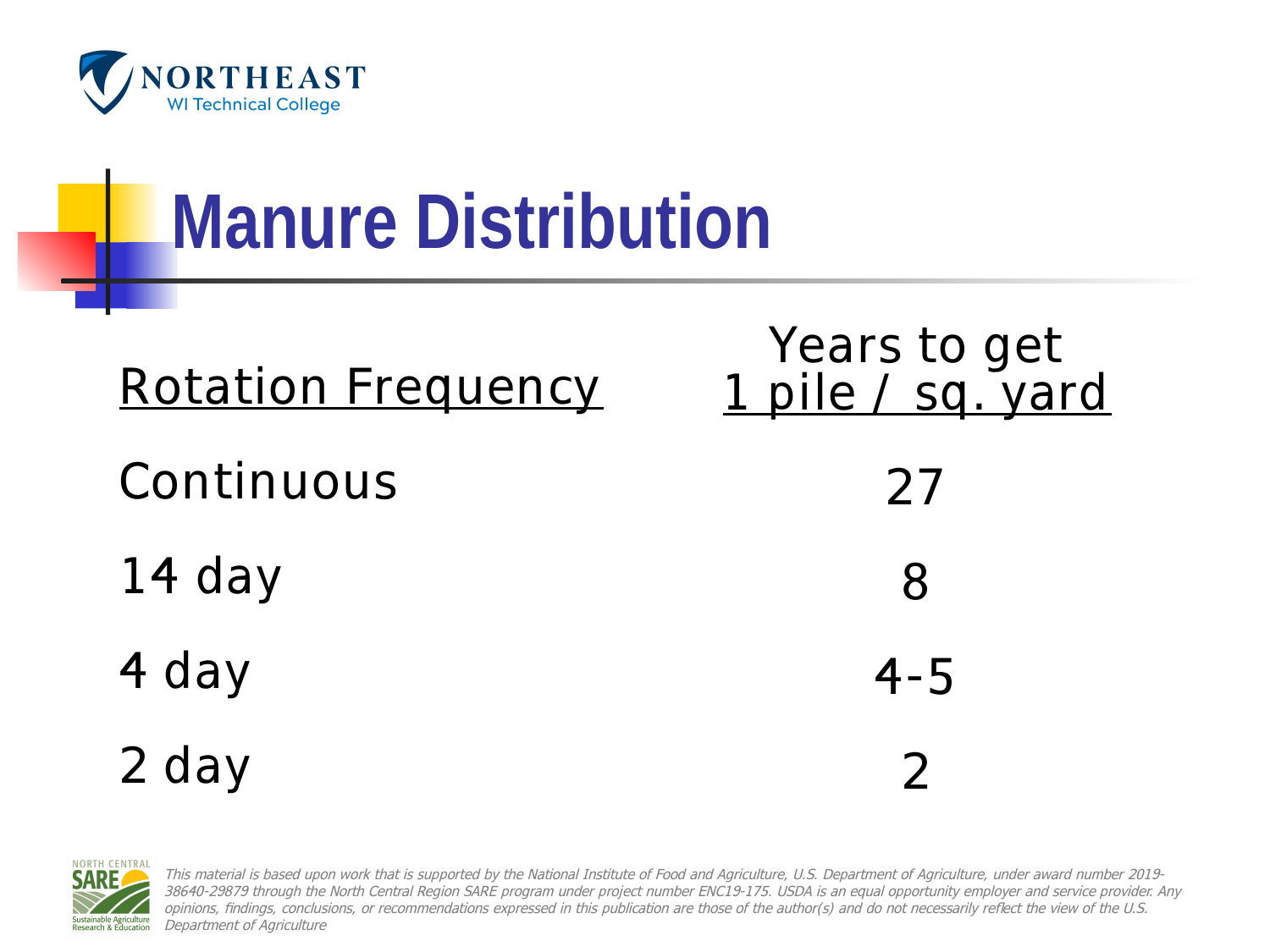

Manure Distribution
Years to get
1 pile / sq. yard

27

8

4-5

2
Rotation Frequency

Continuous

14 day

4 day

2 day